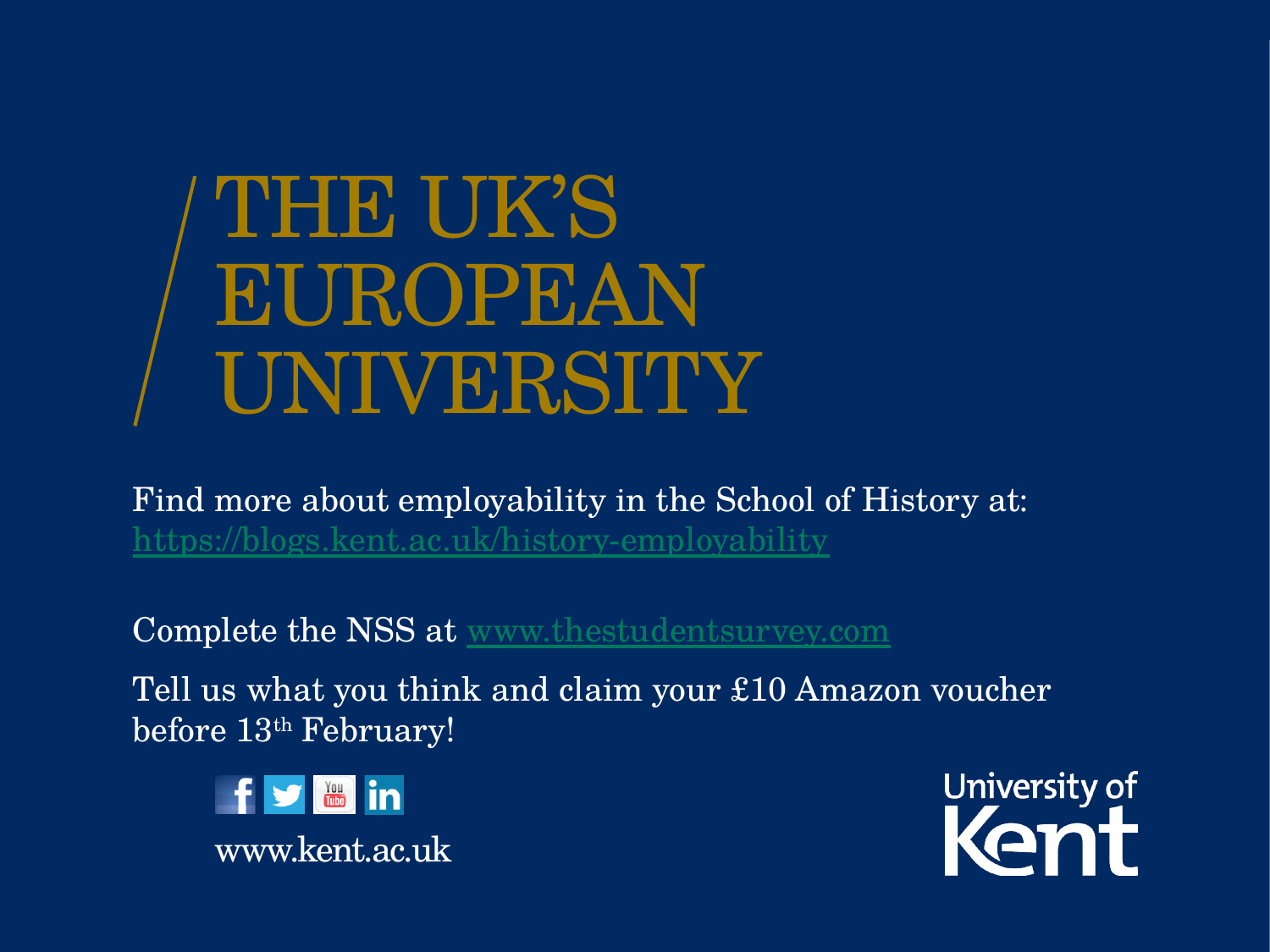

Find more about employability in the School of History at: https://blogs.kent.ac.uk/history-employability

Complete the NSS at www.thestudentsurvey.com
Tell us what you think and claim your £10 Amazon voucher before 13th February!